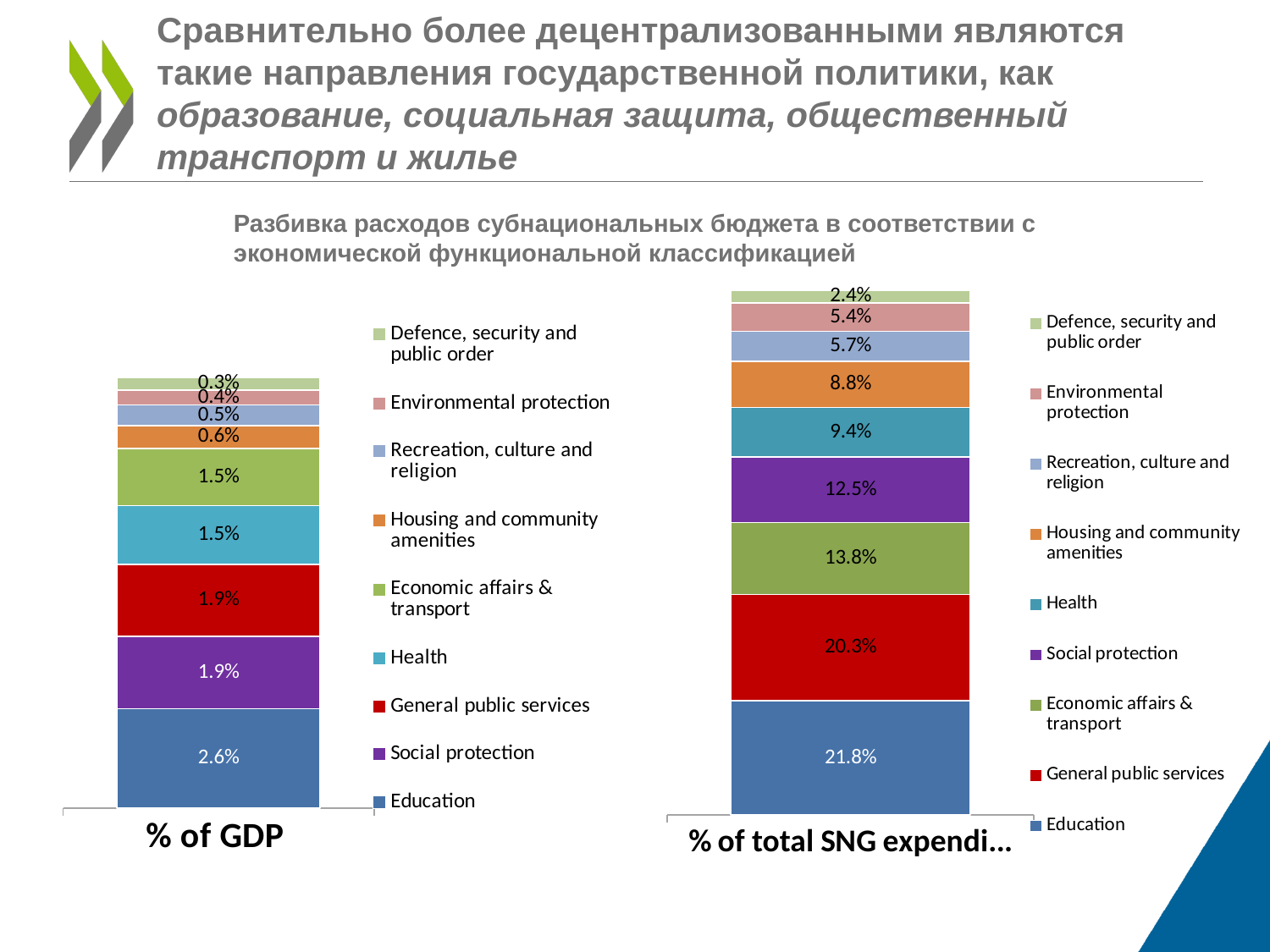

# Сравнительно более децентрализованными являются такие направления государственной политики, как образование, социальная защита, общественный транспорт и жилье
Разбивка расходов субнациональных бюджета в соответствии с экономической функциональной классификацией

### Chart

| Category | Education | General public services | Economic affairs & transport | Social protection | Health | Housing and community amenities | Recreation, culture and religion | Environmental protection | Defence, security and public order |
|---|---|---|---|---|---|---|---|---|---|
| % of total SNG expenditure | 0.2177243001983482 | 0.20285304050563807 | 0.13759390778884828 | 0.12492756630155218 | 0.09418648831834757 | 0.08840668588534381 | 0.056964998376503095 | 0.054235863657268735 | 0.023938735168033534 |

### Chart

| Category | Education | Social protection | General public services | Health | Economic affairs & transport | Housing and community amenities | Recreation, culture and religion | Environmental protection | Defence, security and public order |
|---|---|---|---|---|---|---|---|---|---|
| % of GDP  | 0.02590036627195175 | 0.018954055730283362 | 0.018761213624251902 | 0.015349460478239303 | 0.014792050248471897 | 0.005996441424126757 | 0.00540385141383143 | 0.003850911355750532 | 0.0033756947627813613 |